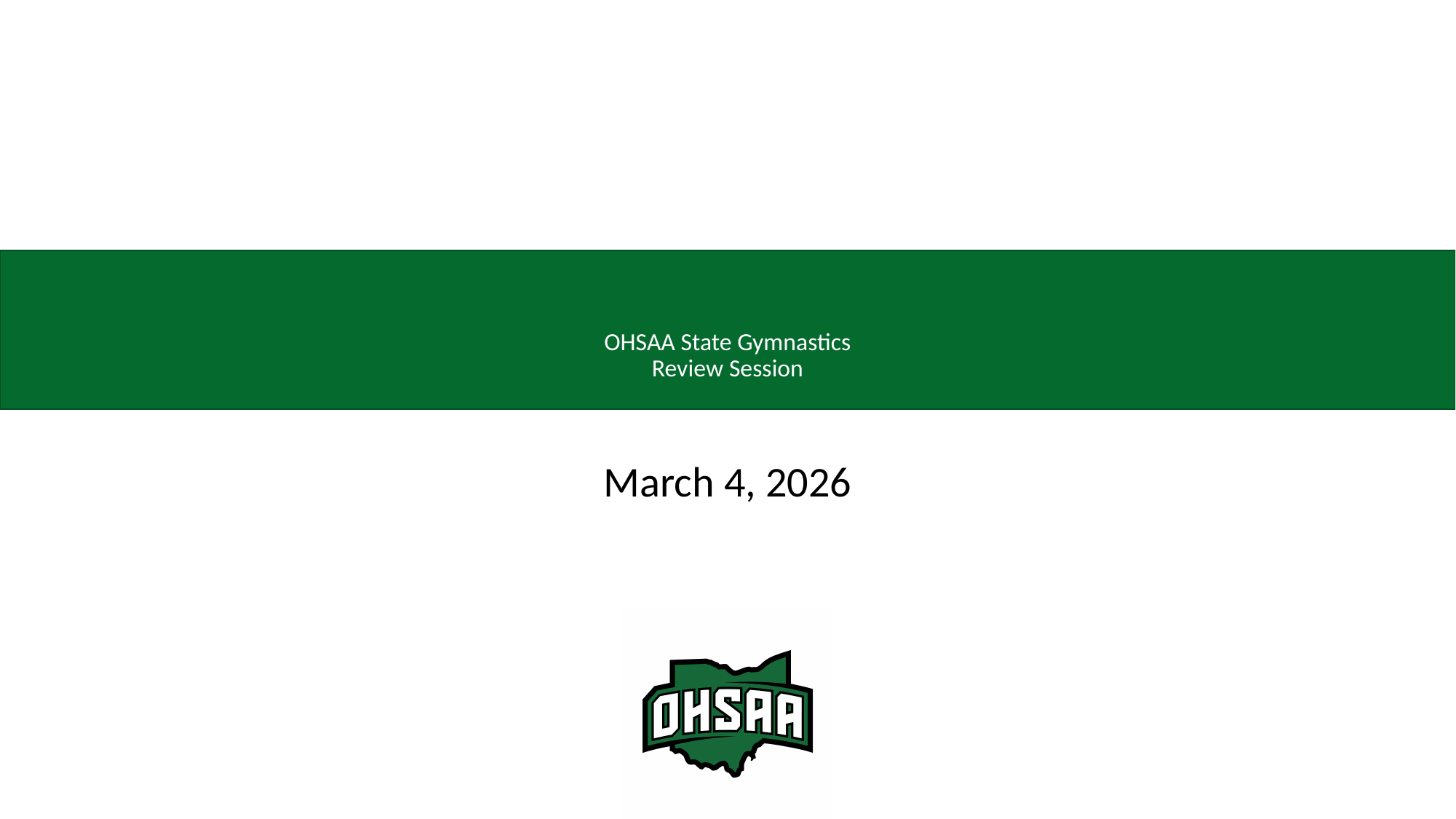

OHSAA State Gymnastics
Review Session
March 4, 2026